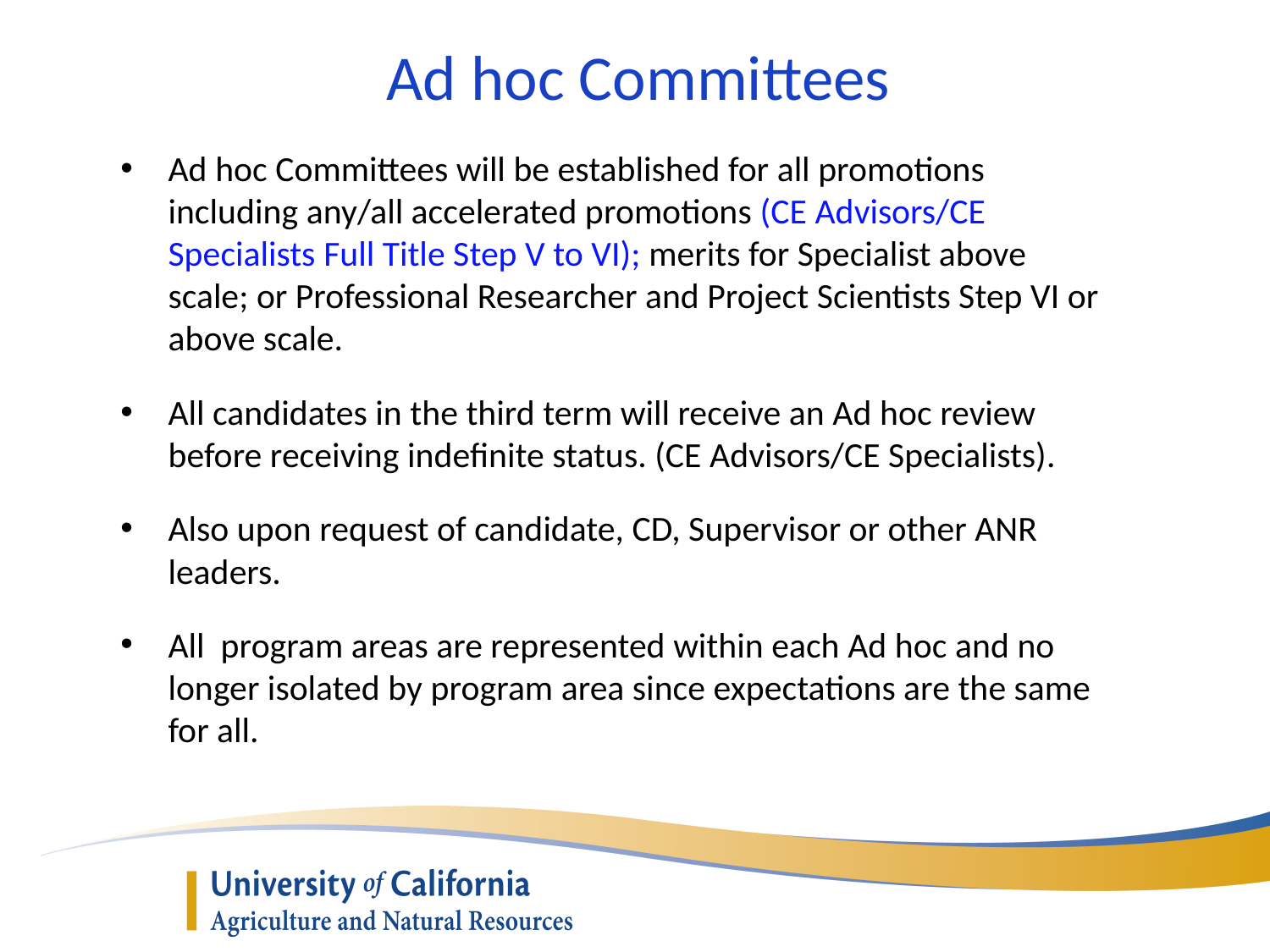

Ad hoc Committees
Ad hoc Committees will be established for all promotions including any/all accelerated promotions (CE Advisors/CE Specialists Full Title Step V to VI); merits for Specialist above scale; or Professional Researcher and Project Scientists Step VI or above scale.
All candidates in the third term will receive an Ad hoc review before receiving indefinite status. (CE Advisors/CE Specialists).
Also upon request of candidate, CD, Supervisor or other ANR leaders.
All  program areas are represented within each Ad hoc and no longer isolated by program area since expectations are the same for all.